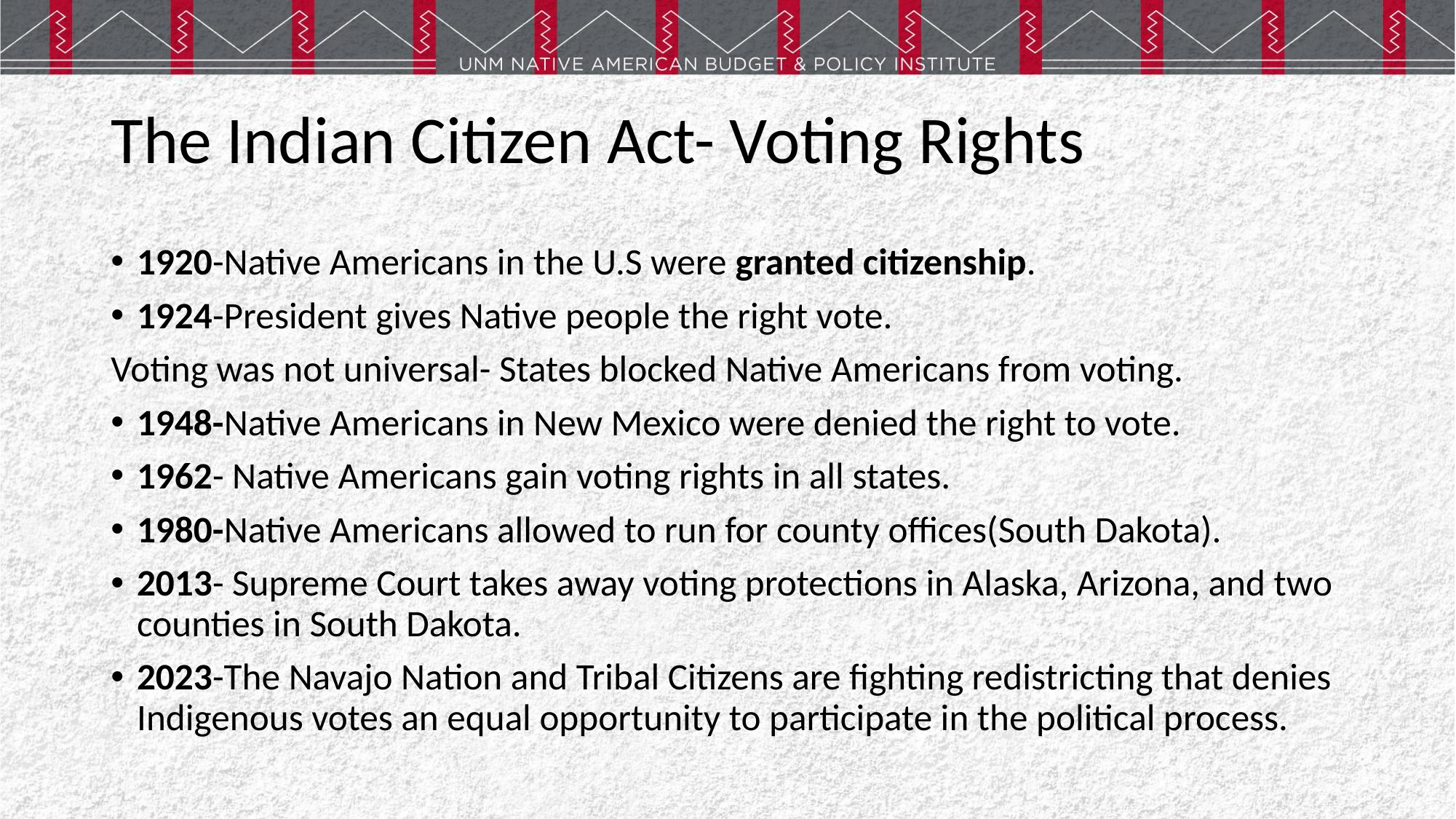

# The Indian Citizen Act- Voting Rights
1920-Native Americans in the U.S were granted citizenship.
1924-President gives Native people the right vote.
Voting was not universal- States blocked Native Americans from voting.
1948-Native Americans in New Mexico were denied the right to vote.
1962- Native Americans gain voting rights in all states.
1980-Native Americans allowed to run for county offices(South Dakota).
2013- Supreme Court takes away voting protections in Alaska, Arizona, and two counties in South Dakota.
2023-The Navajo Nation and Tribal Citizens are fighting redistricting that denies Indigenous votes an equal opportunity to participate in the political process.